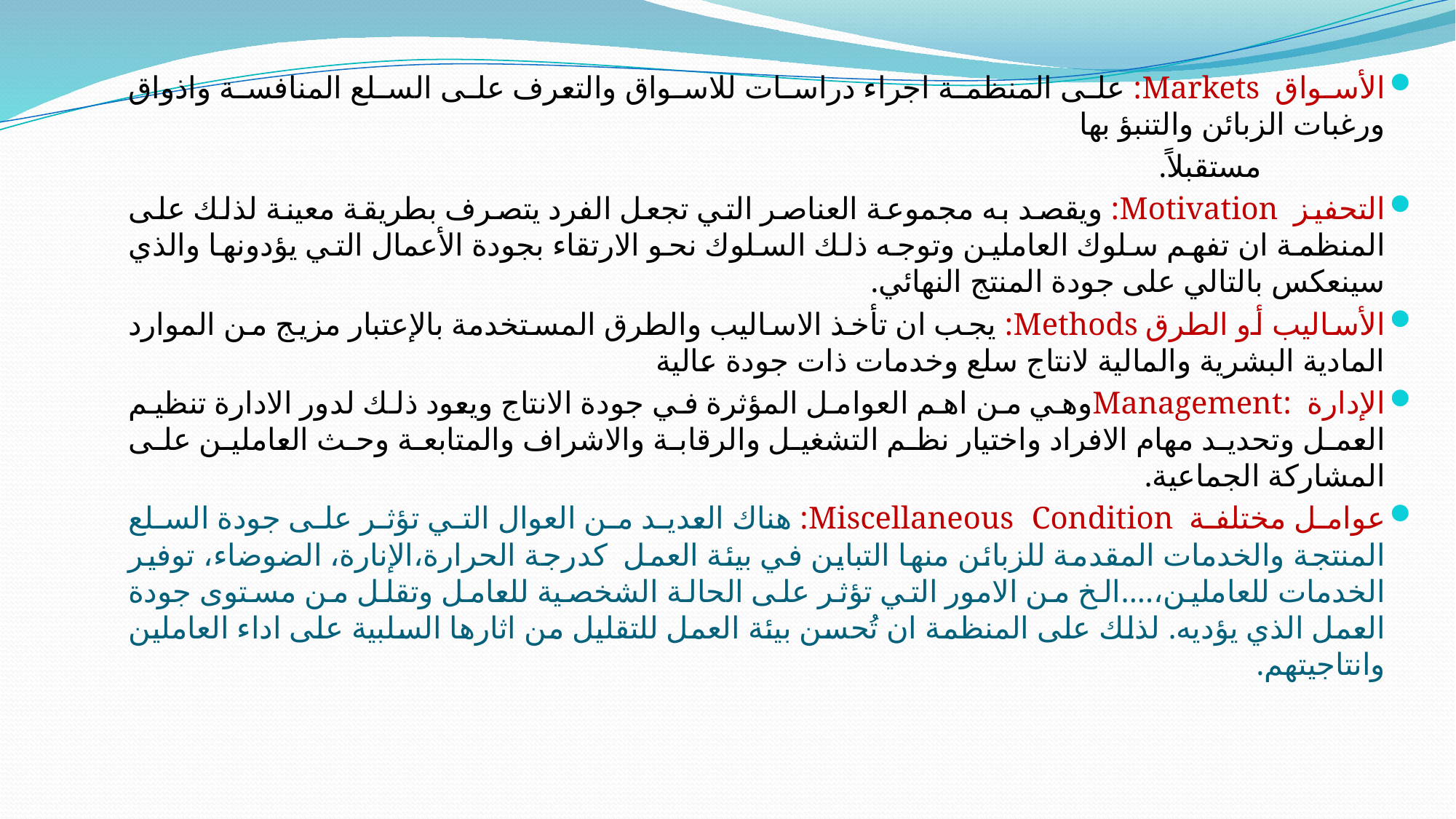

الأسواق  Markets: على المنظمة اجراء دراسات للاسواق والتعرف على السلع المنافسة واذواق ورغبات الزبائن والتنبؤ بها
                    مستقبلاً.
التحفيز  Motivation: ويقصد به مجموعة العناصر التي تجعل الفرد يتصرف بطريقة معينة لذلك على المنظمة ان تفهم سلوك العاملين وتوجه ذلك السلوك نحو الارتقاء بجودة الأعمال التي يؤدونها والذي سينعكس بالتالي على جودة المنتج النهائي.
الأساليب أو الطرق Methods: يجب ان تأخذ الاساليب والطرق المستخدمة بالإعتبار مزيج من الموارد المادية البشرية والمالية لانتاج سلع وخدمات ذات جودة عالية
الإدارة  :Managementوهي من اهم العوامل المؤثرة في جودة الانتاج ويعود ذلك لدور الادارة تنظيم العمل وتحديد مهام الافراد واختيار نظم التشغيل والرقابة والاشراف والمتابعة وحث العاملين على المشاركة الجماعية.
عوامل مختلفة  Miscellaneous Condition: هناك العديد من العوال التي تؤثر على جودة السلع المنتجة والخدمات المقدمة للزبائن منها التباين في بيئة العمل  كدرجة الحرارة،الإنارة، الضوضاء، توفير الخدمات للعاملين،....الخ من الامور التي تؤثر على الحالة الشخصية للعامل وتقلل من مستوى جودة العمل الذي يؤديه. لذلك على المنظمة ان تُحسن بيئة العمل للتقليل من اثارها السلبية على اداء العاملين وانتاجيتهم.